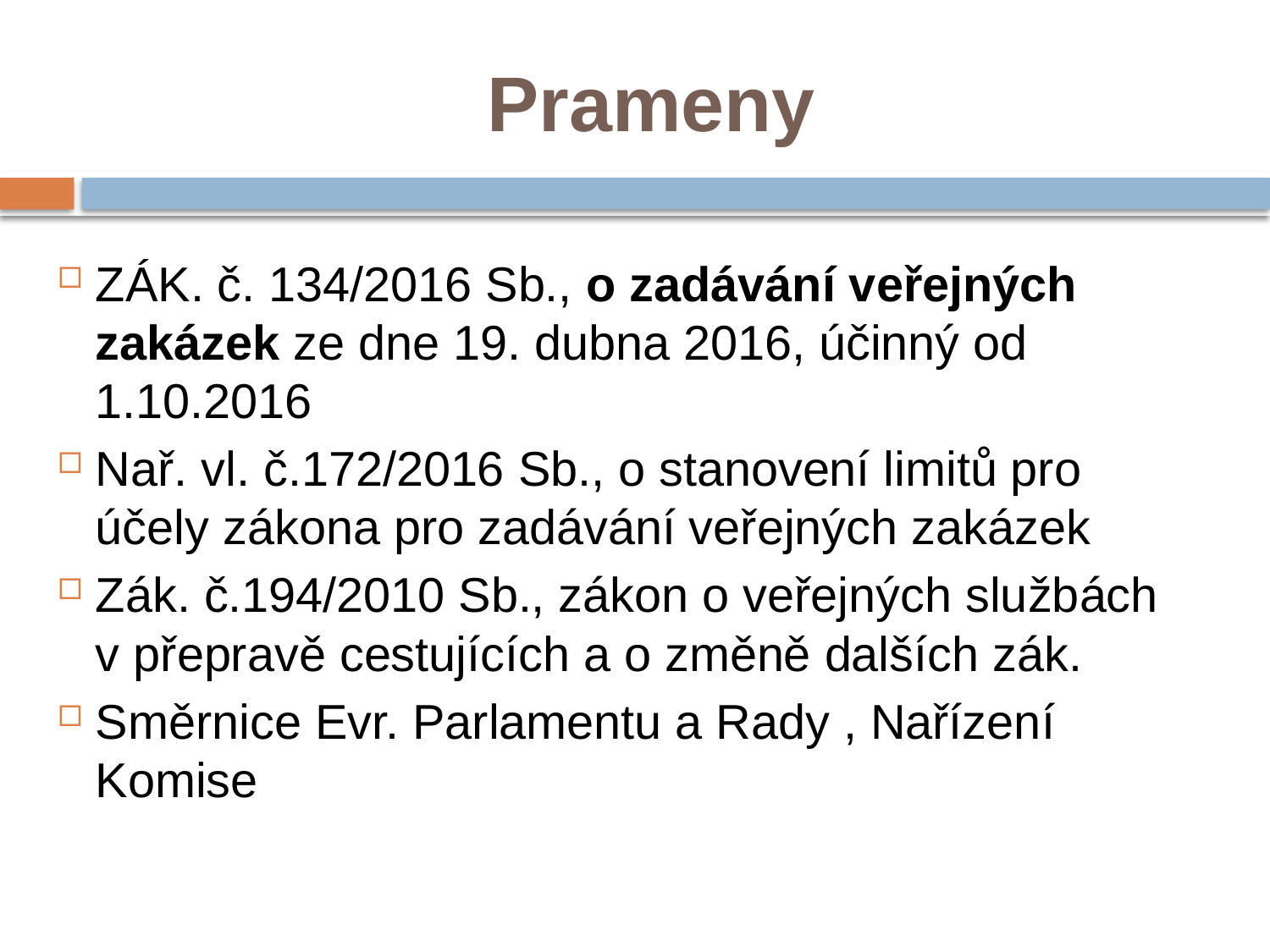

# Prameny
ZÁK. č. 134/2016 Sb., o zadávání veřejných zakázek ze dne 19. dubna 2016, účinný od 1.10.2016
Nař. vl. č.172/2016 Sb., o stanovení limitů pro účely zákona pro zadávání veřejných zakázek
Zák. č.194/2010 Sb., zákon o veřejných službách v přepravě cestujících a o změně dalších zák.
Směrnice Evr. Parlamentu a Rady , Nařízení Komise